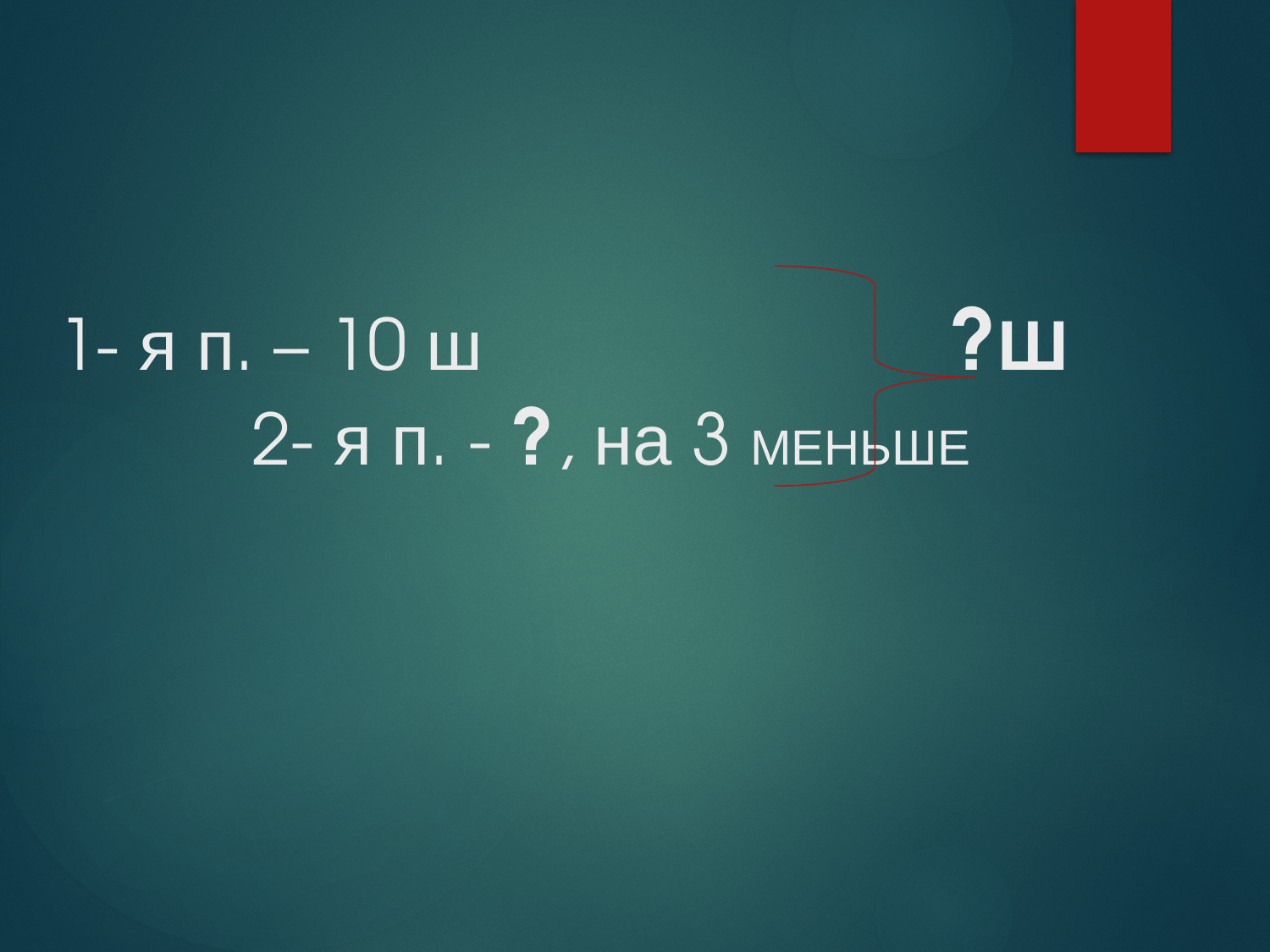

# 1- я п. – 10 ш                        ?Ш                2- я п. - ?, на 3 МЕНЬШЕ